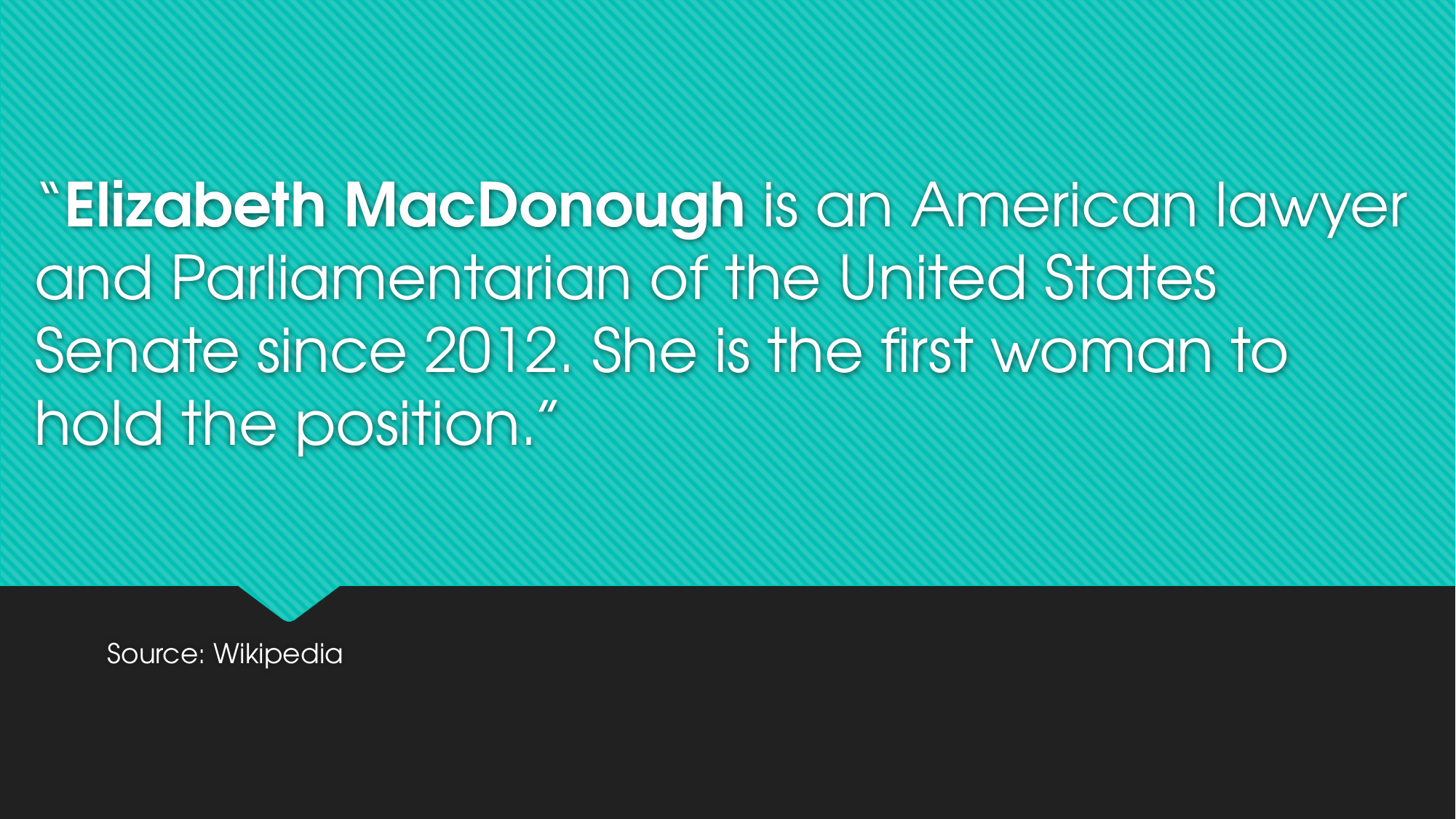

# “Elizabeth MacDonough is an American lawyer and Parliamentarian of the United States Senate since 2012. She is the first woman to hold the position.”
Source: Wikipedia